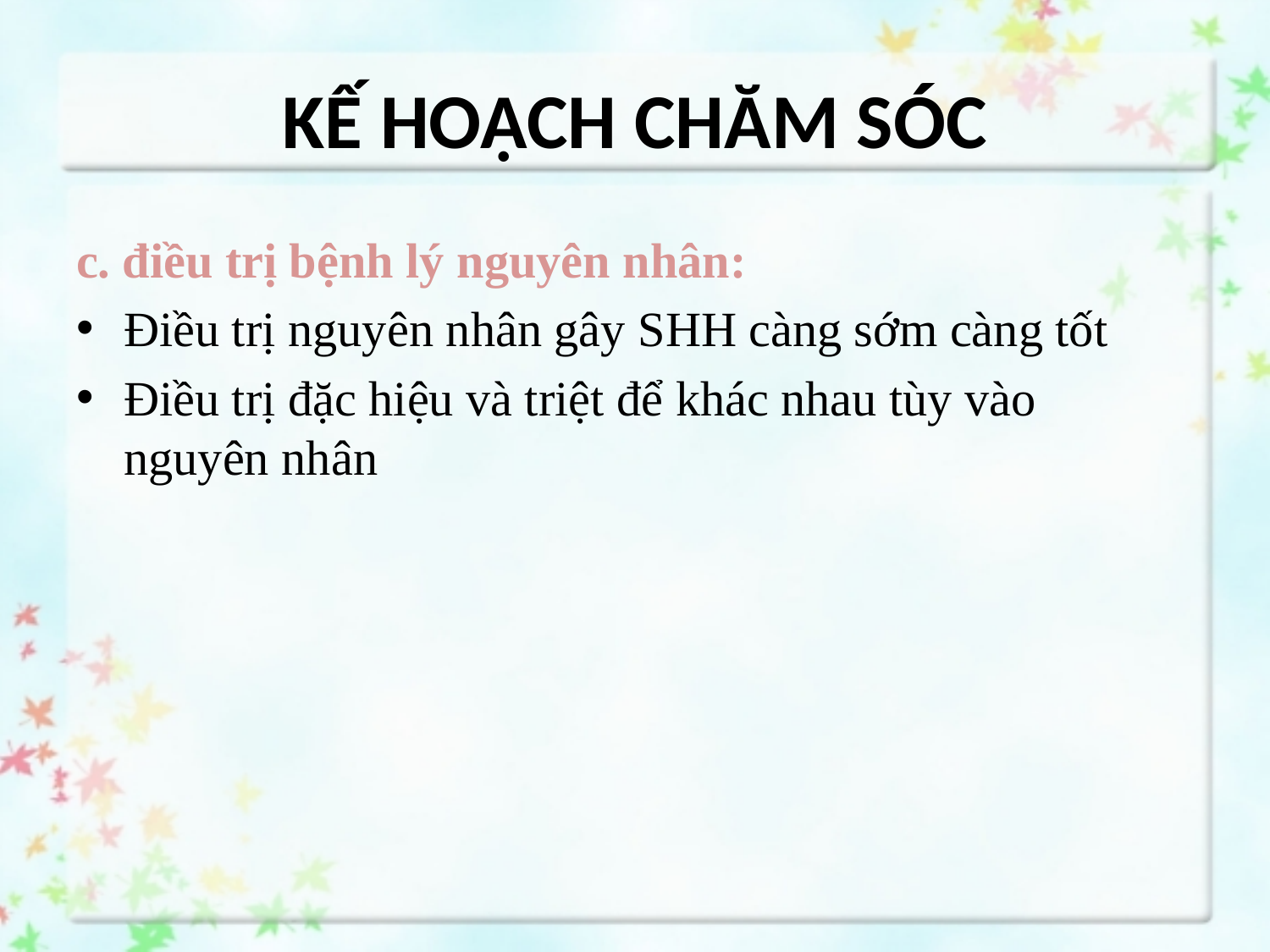

# KẾ HOẠCH CHĂM SÓC
c. điều trị bệnh lý nguyên nhân:
Điều trị nguyên nhân gây SHH càng sớm càng tốt
Điều trị đặc hiệu và triệt để khác nhau tùy vào nguyên nhân